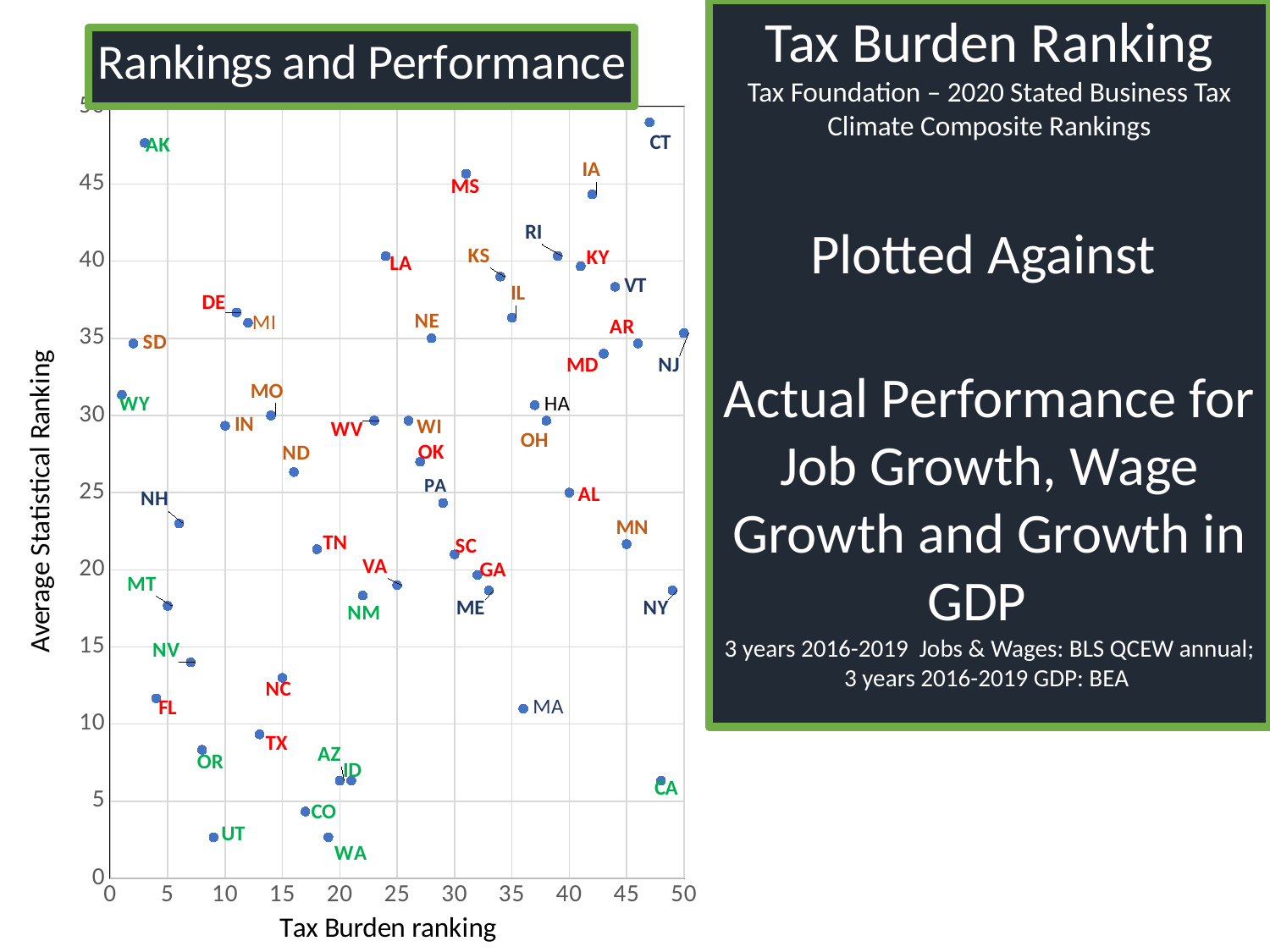

Tax Burden Ranking
Tax Foundation – 2020 Stated Business Tax Climate Composite Rankings

Plotted Against

Actual Performance for Job Growth, Wage Growth and Growth in GDP
3 years 2016-2019  Jobs & Wages: BLS QCEW annual; 3 years 2016-2019 GDP: BEA

### Chart: Rankings and Performance

| Category |  |
|---|---|